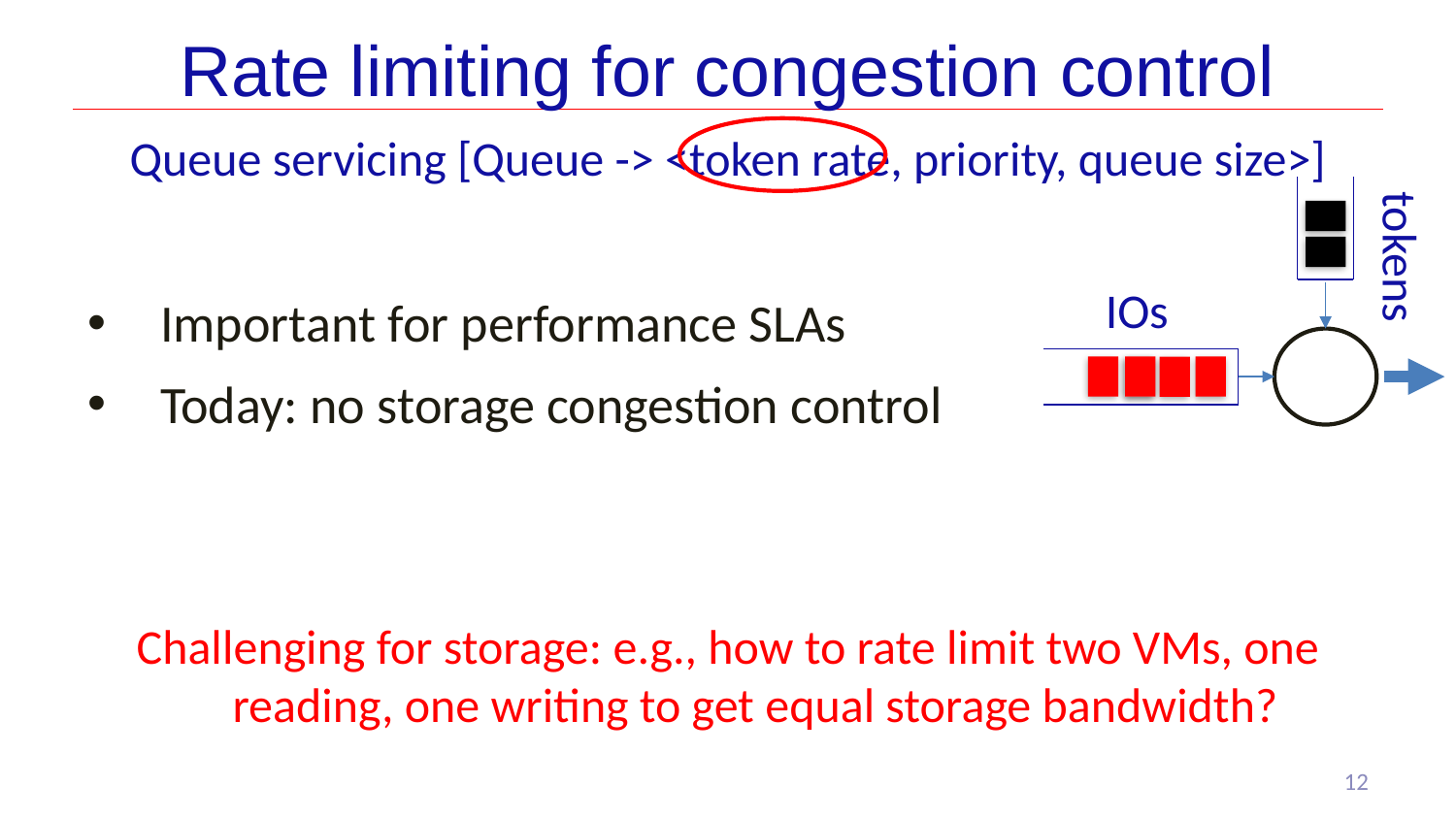

# Rate limiting for congestion control

Queue servicing [Queue -> <token rate, priority, queue size>]

Important for performance SLAs
Today: no storage congestion control

Challenging for storage: e.g., how to rate limit two VMs, one reading, one writing to get equal storage bandwidth?

tokens
IOs

12